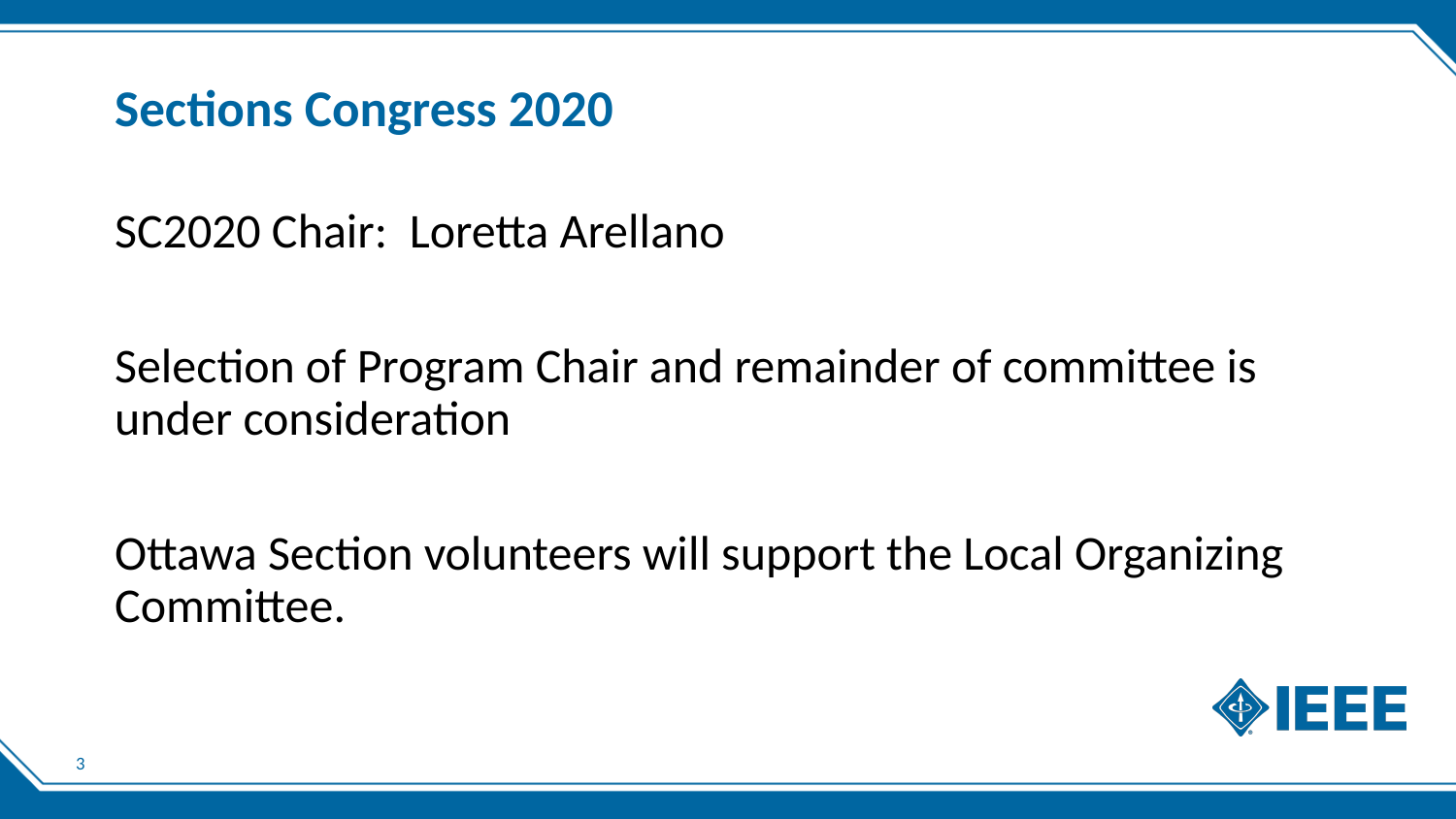

# Sections Congress 2020
SC2020 Chair:  Loretta Arellano

Selection of Program Chair and remainder of committee is under consideration

Ottawa Section volunteers will support the Local Organizing Committee.

3